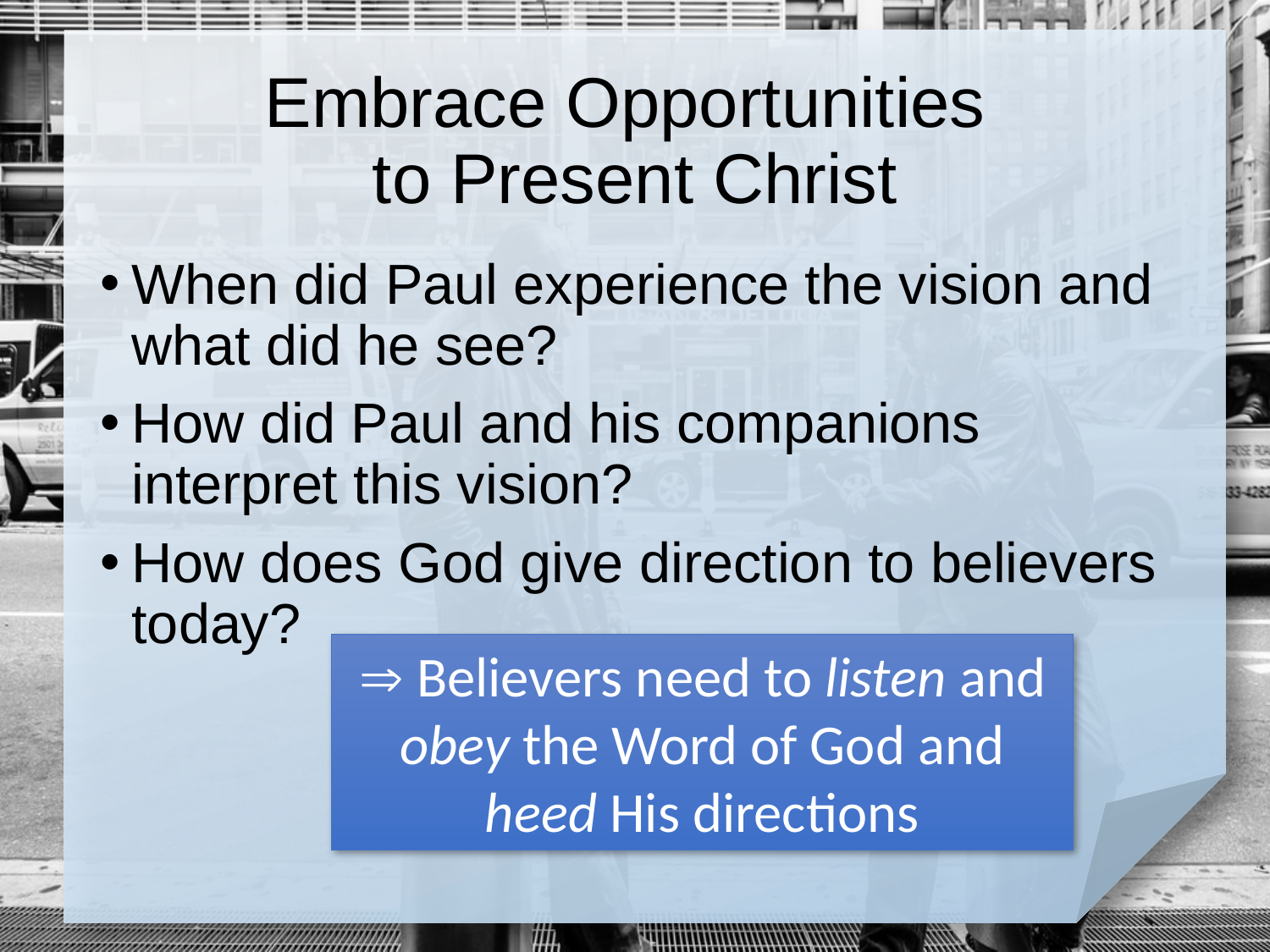

# Embrace Opportunities to Present Christ
When did Paul experience the vision and what did he see?
How did Paul and his companions interpret this vision?
How does God give direction to believers today?

⇒ Believers need to listen and obey the Word of God and heed His directions